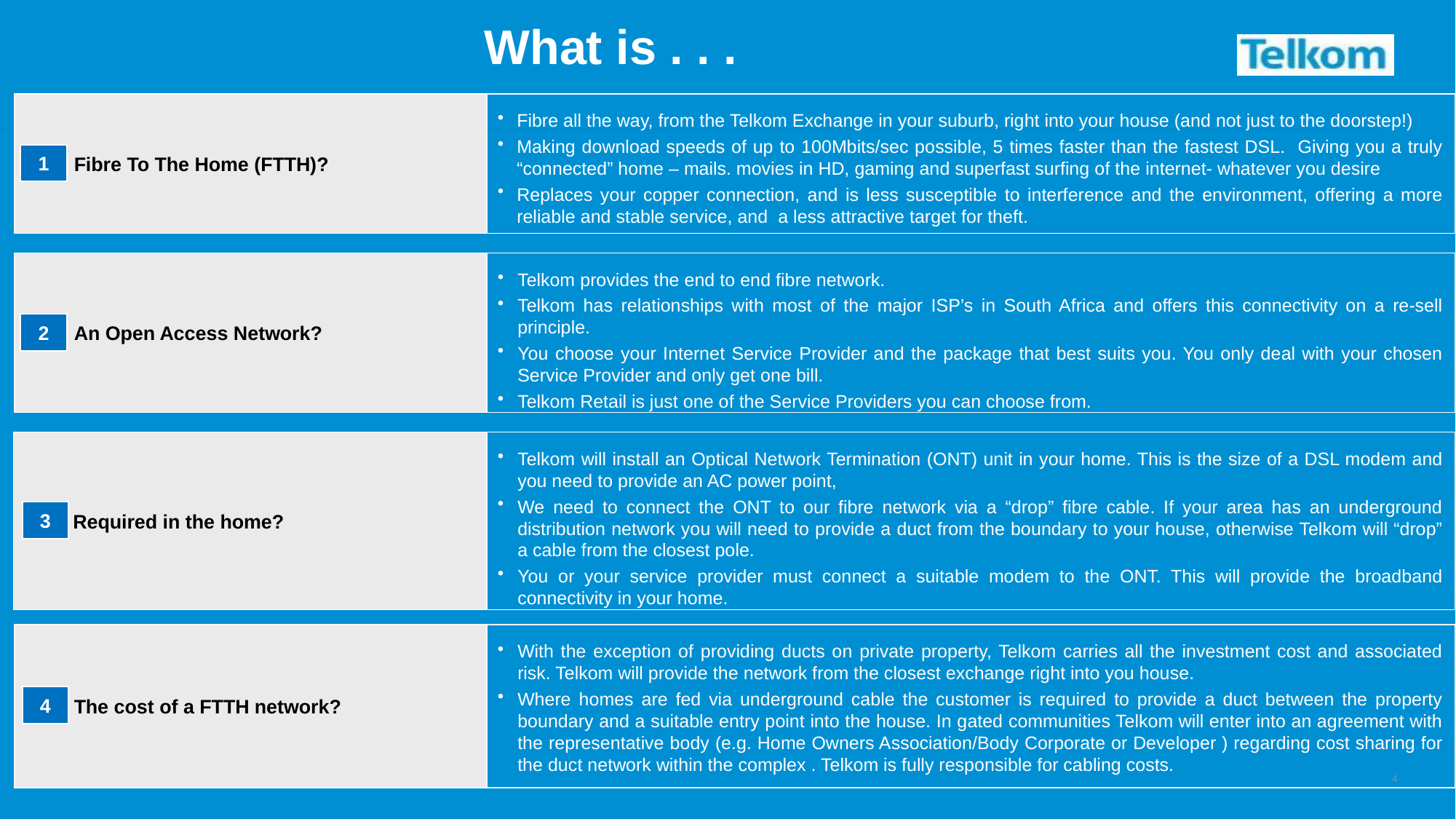

# What is . . .
Fibre To The Home (FTTH)?
Fibre all the way, from the Telkom Exchange in your suburb, right into your house (and not just to the doorstep!)
Making download speeds of up to 100Mbits/sec possible, 5 times faster than the fastest DSL.  Giving you a truly “connected” home – mails. movies in HD, gaming and superfast surfing of the internet- whatever you desire
Replaces your copper connection, and is less susceptible to interference and the environment, offering a more reliable and stable service, and  a less attractive target for theft.
1
An Open Access Network?
Telkom provides the end to end fibre network.
Telkom has relationships with most of the major ISP’s in South Africa and offers this connectivity on a re-sell principle.
You choose your Internet Service Provider and the package that best suits you. You only deal with your chosen Service Provider and only get one bill.
Telkom Retail is just one of the Service Providers you can choose from.
2
Telkom will install an Optical Network Termination (ONT) unit in your home. This is the size of a DSL modem and you need to provide an AC power point,
We need to connect the ONT to our fibre network via a “drop” fibre cable. If your area has an underground distribution network you will need to provide a duct from the boundary to your house, otherwise Telkom will “drop” a cable from the closest pole.
You or your service provider must connect a suitable modem to the ONT. This will provide the broadband connectivity in your home.

Required in the home?
3
The cost of a FTTH network?
With the exception of providing ducts on private property, Telkom carries all the investment cost and associated risk. Telkom will provide the network from the closest exchange right into you house.
Where homes are fed via underground cable the customer is required to provide a duct between the property boundary and a suitable entry point into the house. In gated communities Telkom will enter into an agreement with the representative body (e.g. Home Owners Association/Body Corporate or Developer ) regarding cost sharing for the duct network within the complex . Telkom is fully responsible for cabling costs.
4